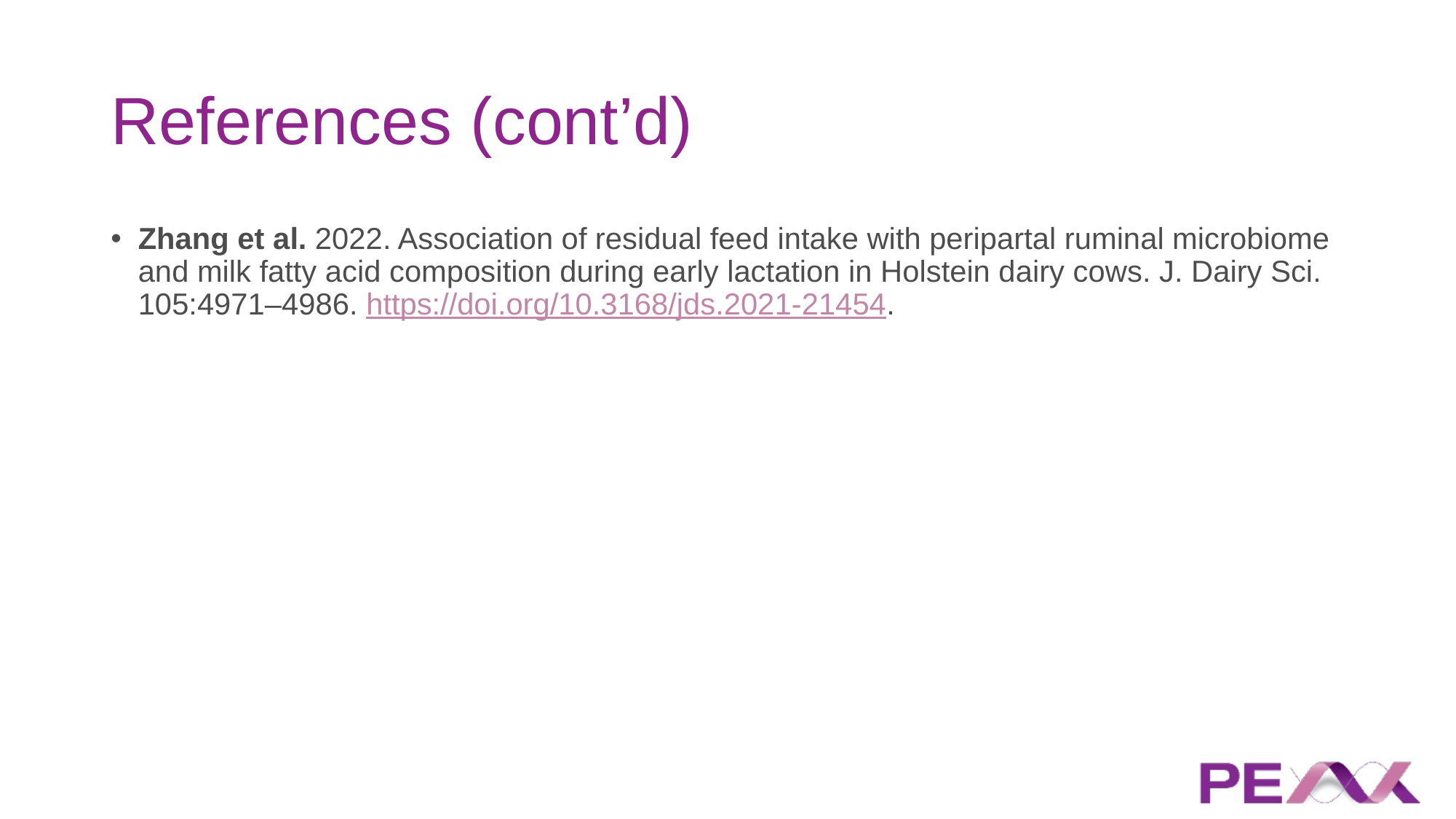

# References (cont’d)
Zhang et al. 2022. Association of residual feed intake with peripartal ruminal microbiome and milk fatty acid composition during early lactation in Holstein dairy cows. J. Dairy Sci. 105:4971–4986. https://doi.org/10.3168/jds.2021-21454.